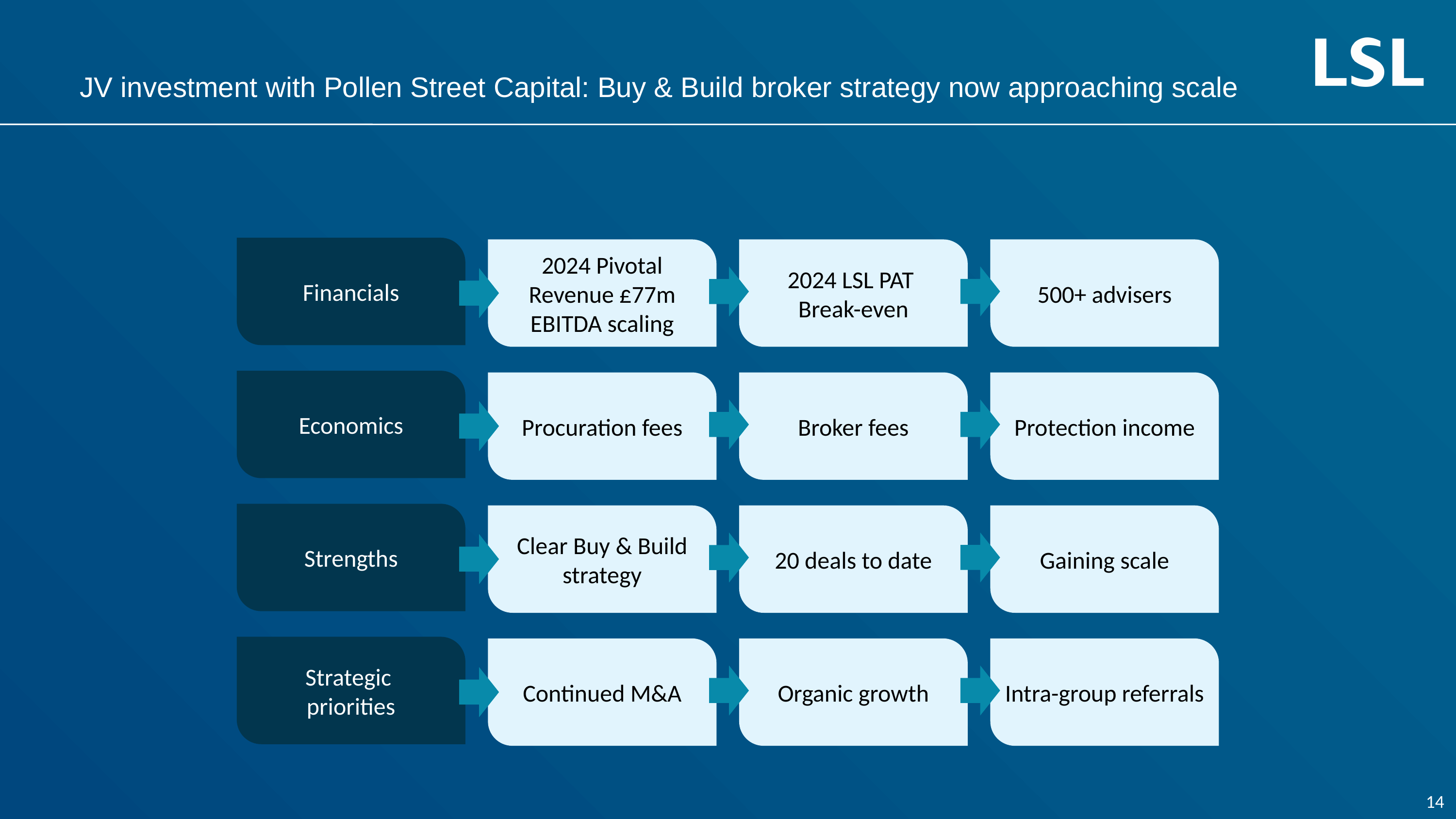

# JV investment with Pollen Street Capital: Buy & Build broker strategy now approaching scale
Financials
2024 Pivotal
Revenue £77m
EBITDA scaling
2024 LSL PAT
Break-even
500+ advisers

Economics
Procuration fees
Broker fees
Protection income

Strengths
Clear Buy & Build strategy
20 deals to date
Gaining scale

Strategic
priorities
Continued M&A
Organic growth
Intra-group referrals

14